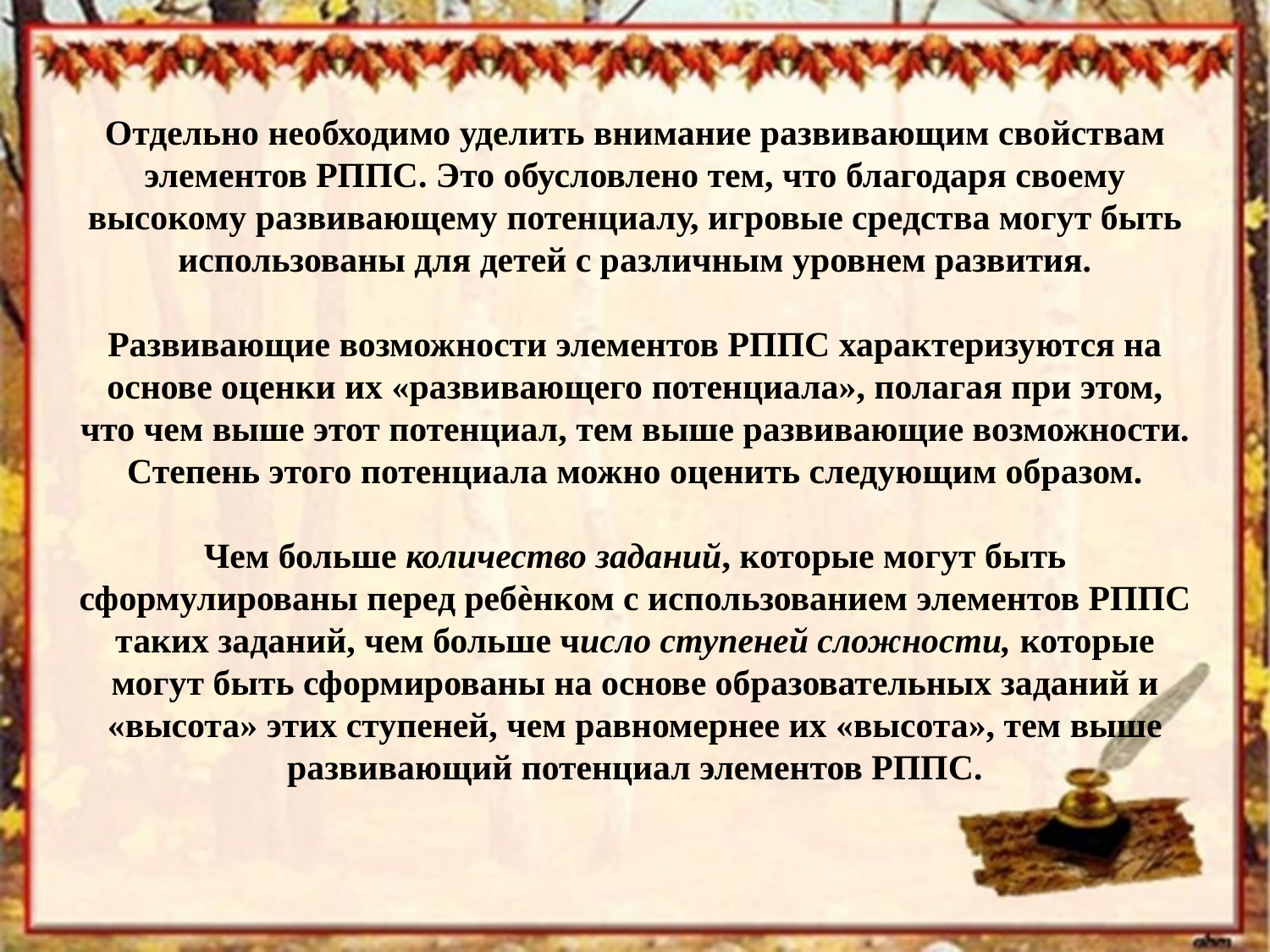

# Отдельно необходимо уделить внимание развивающим свойствам элементов РППС. Это обусловлено тем, что благодаря своему высокому развивающему потенциалу, игровые средства могут быть использованы для детей с различным уровнем развития.   Развивающие возможности элементов РППС характеризуются на основе оценки их «развивающего потенциала», полагая при этом, что чем выше этот потенциал, тем выше развивающие возможности. Степень этого потенциала можно оценить следующим образом.   Чем больше количество заданий, которые могут быть сформулированы перед ребѐнком с использованием элементов РППС таких заданий, чем больше число ступеней сложности, которые могут быть сформированы на основе образовательных заданий и «высота» этих ступеней, чем равномернее их «высота», тем выше развивающий потенциал элементов РППС.